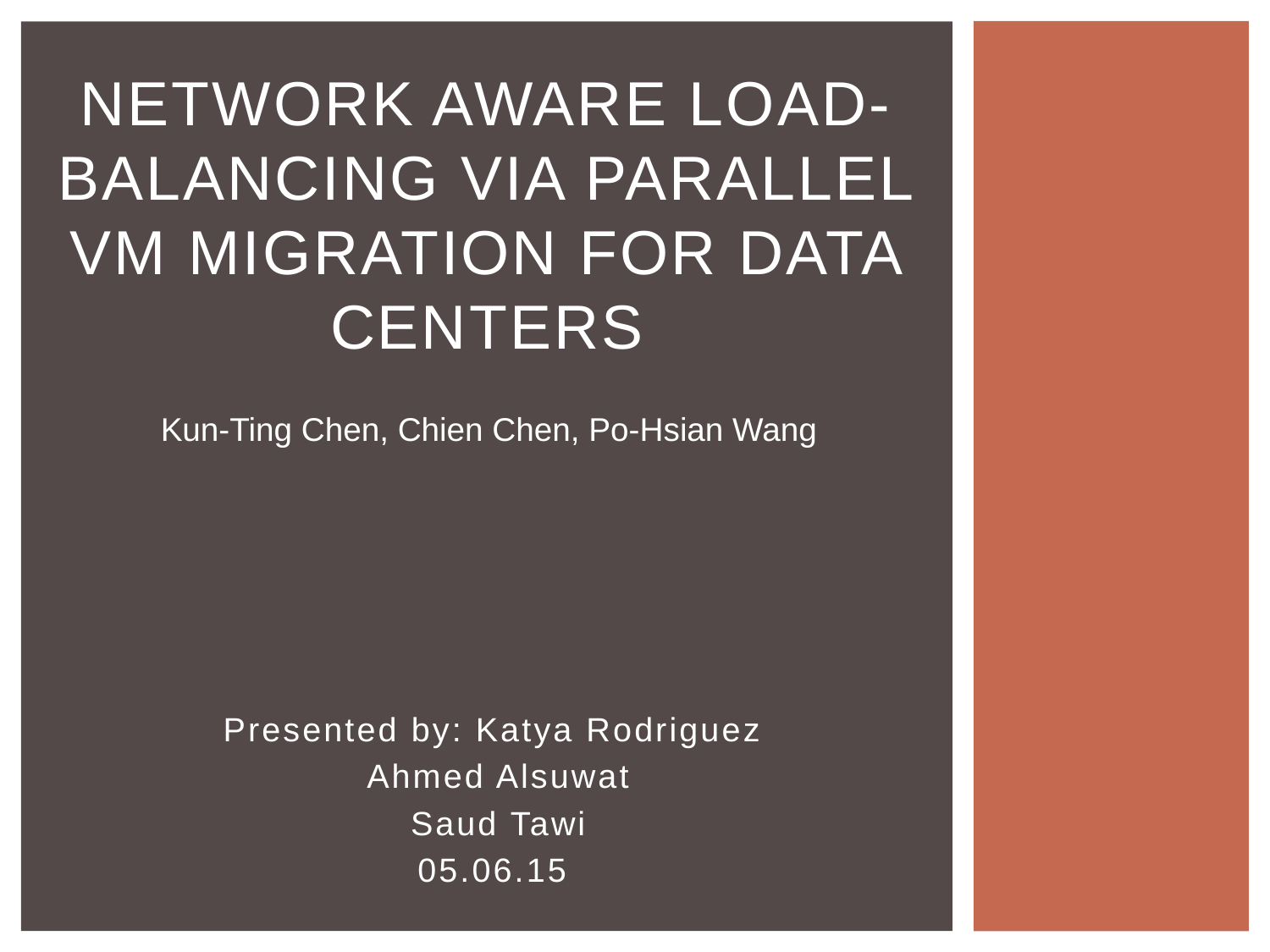

# Network Aware Load-Balancing via Parallel VM Migration for Data Centers
Kun-Ting Chen, Chien Chen, Po-Hsian Wang
Presented by: Katya Rodriguez
 Ahmed Alsuwat
 Saud Tawi
05.06.15